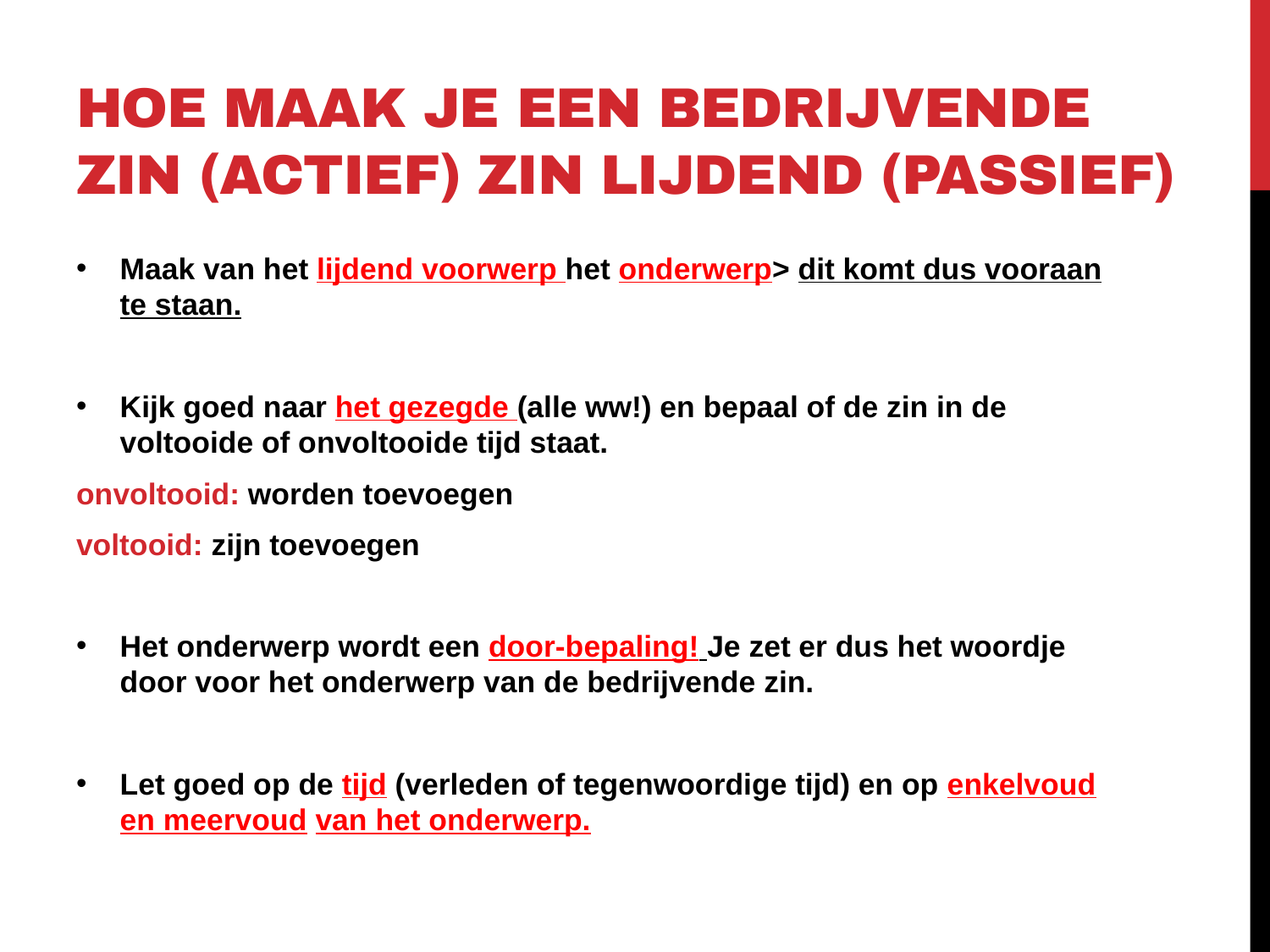

# Hoe maak je een bedrijvende zin (actief) zin lijdend (passief)
Maak van het lijdend voorwerp het onderwerp> dit komt dus vooraan te staan.

Kijk goed naar het gezegde (alle ww!) en bepaal of de zin in de  voltooide of onvoltooide tijd staat.
onvoltooid: worden toevoegen
voltooid: zijn toevoegen

Het onderwerp wordt een door-bepaling! Je zet er dus het woordje door voor het onderwerp van de bedrijvende zin.

Let goed op de tijd (verleden of tegenwoordige tijd) en op enkelvoud en meervoud van het onderwerp.